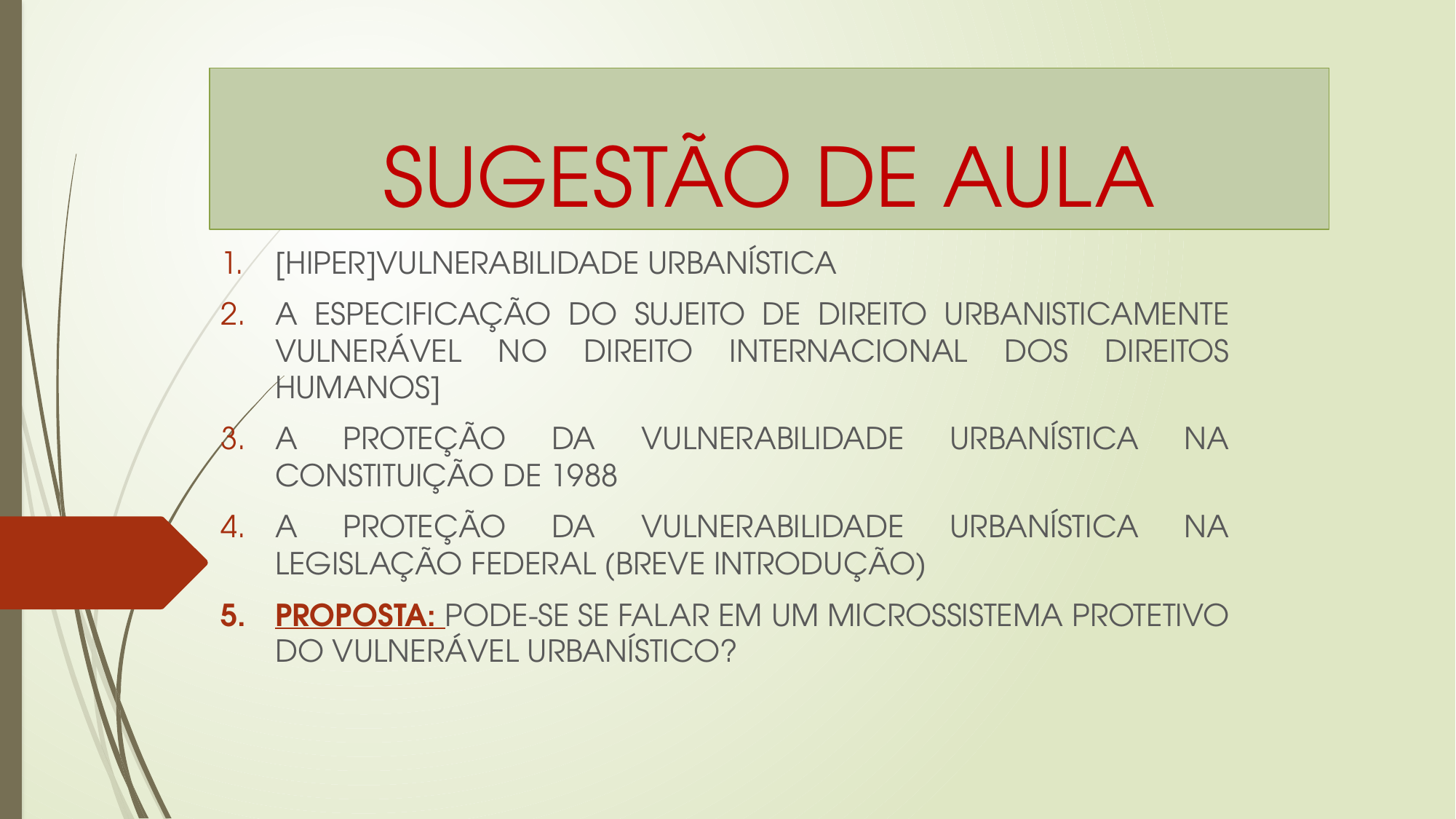

# SUGESTÃO DE AULA
[HIPER]VULNERABILIDADE URBANÍSTICA
A ESPECIFICAÇÃO DO SUJEITO DE DIREITO URBANISTICAMENTE VULNERÁVEL NO DIREITO INTERNACIONAL DOS DIREITOS HUMANOS]
A PROTEÇÃO DA VULNERABILIDADE URBANÍSTICA NA CONSTITUIÇÃO DE 1988
A PROTEÇÃO DA VULNERABILIDADE URBANÍSTICA NA LEGISLAÇÃO FEDERAL (BREVE INTRODUÇÃO)
PROPOSTA: PODE-SE SE FALAR EM UM MICROSSISTEMA PROTETIVO DO VULNERÁVEL URBANÍSTICO?